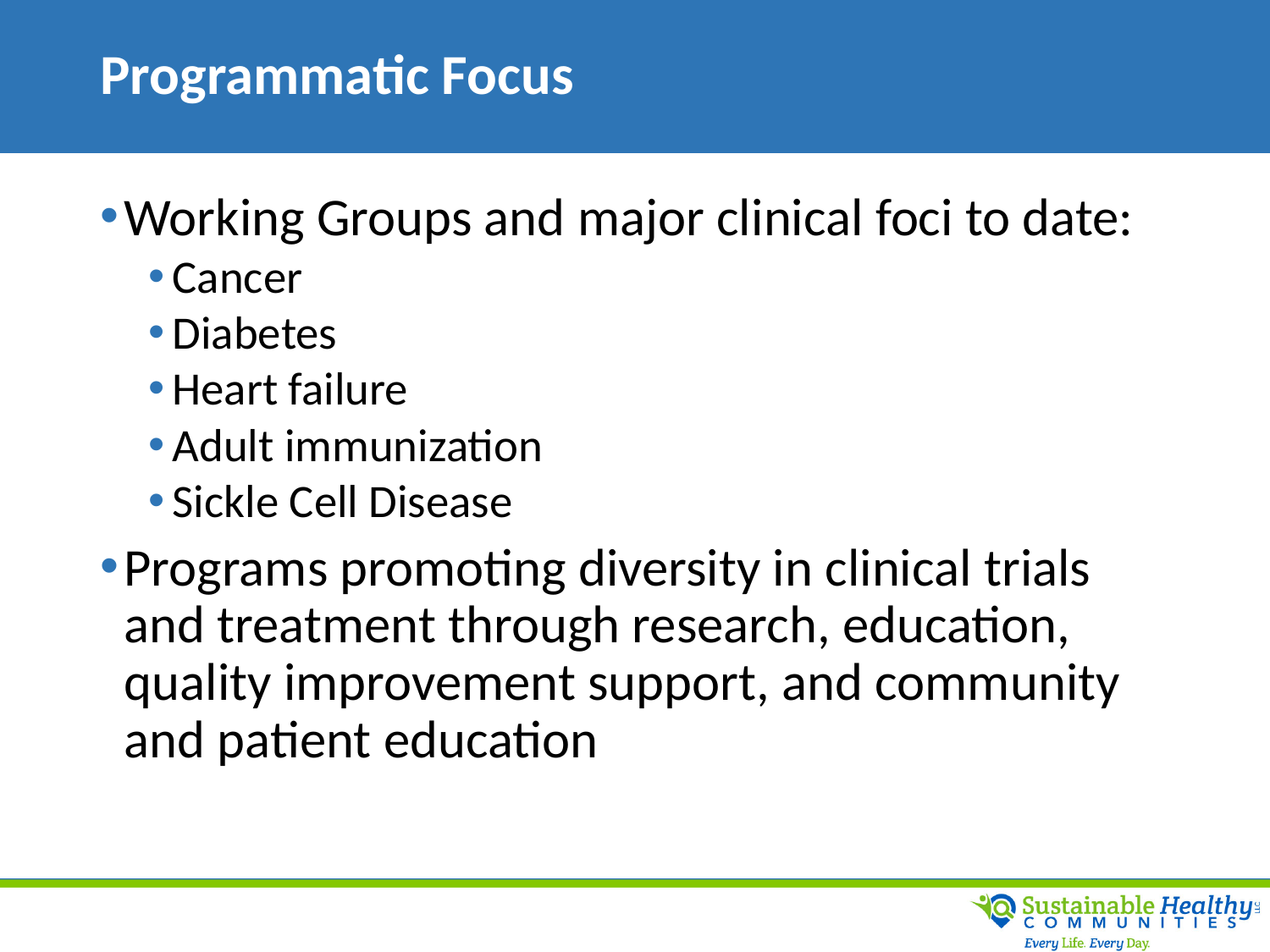

# Programmatic Focus
Working Groups and major clinical foci to date:
Cancer
Diabetes
Heart failure
Adult immunization
Sickle Cell Disease
Programs promoting diversity in clinical trials and treatment through research, education, quality improvement support, and community and patient education